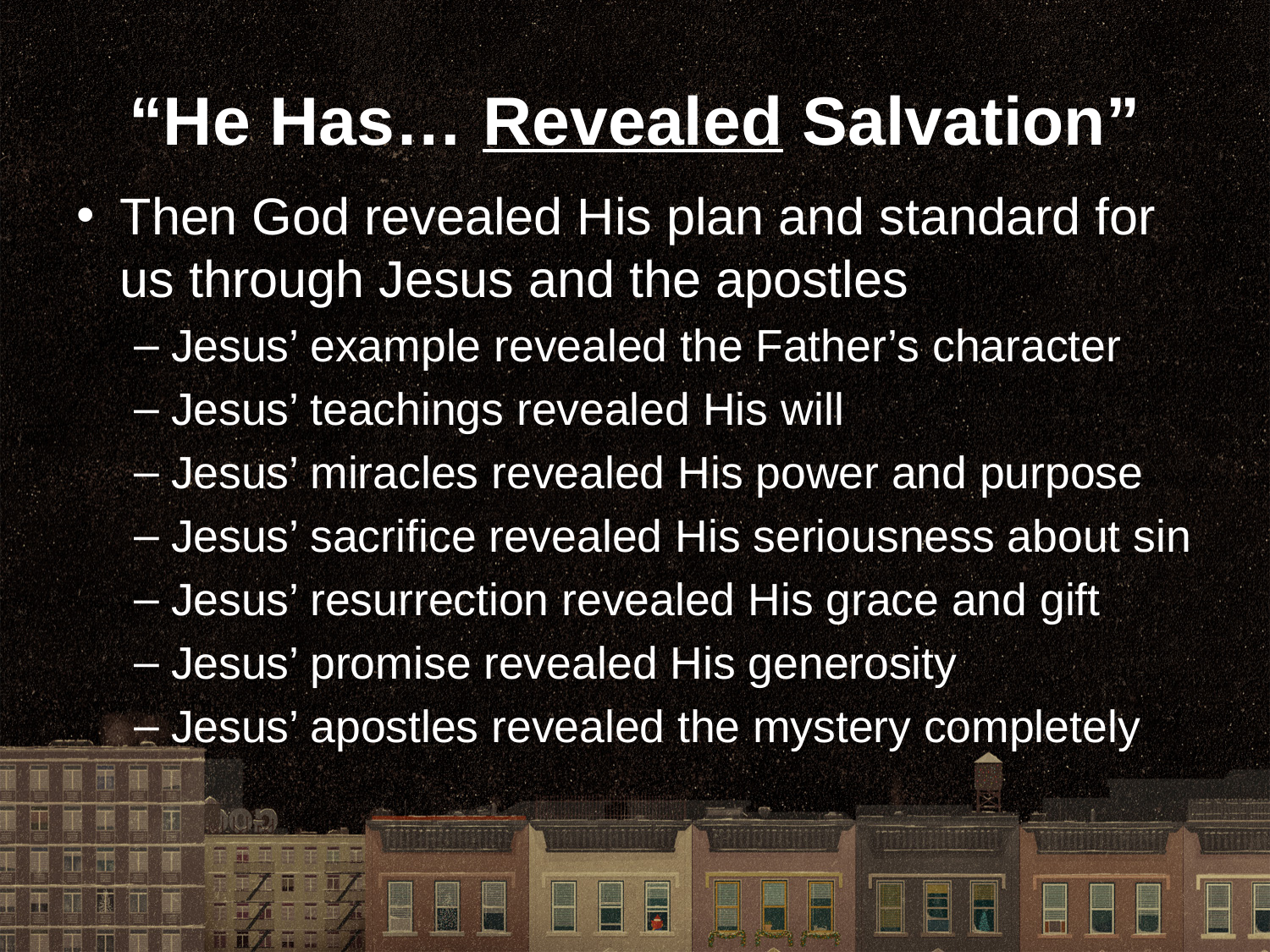

# “He Has… Revealed Salvation”
Then God revealed His plan and standard for us through Jesus and the apostles
Jesus’ example revealed the Father’s character
Jesus’ teachings revealed His will
Jesus’ miracles revealed His power and purpose
Jesus’ sacrifice revealed His seriousness about sin
Jesus’ resurrection revealed His grace and gift
Jesus’ promise revealed His generosity
Jesus’ apostles revealed the mystery completely